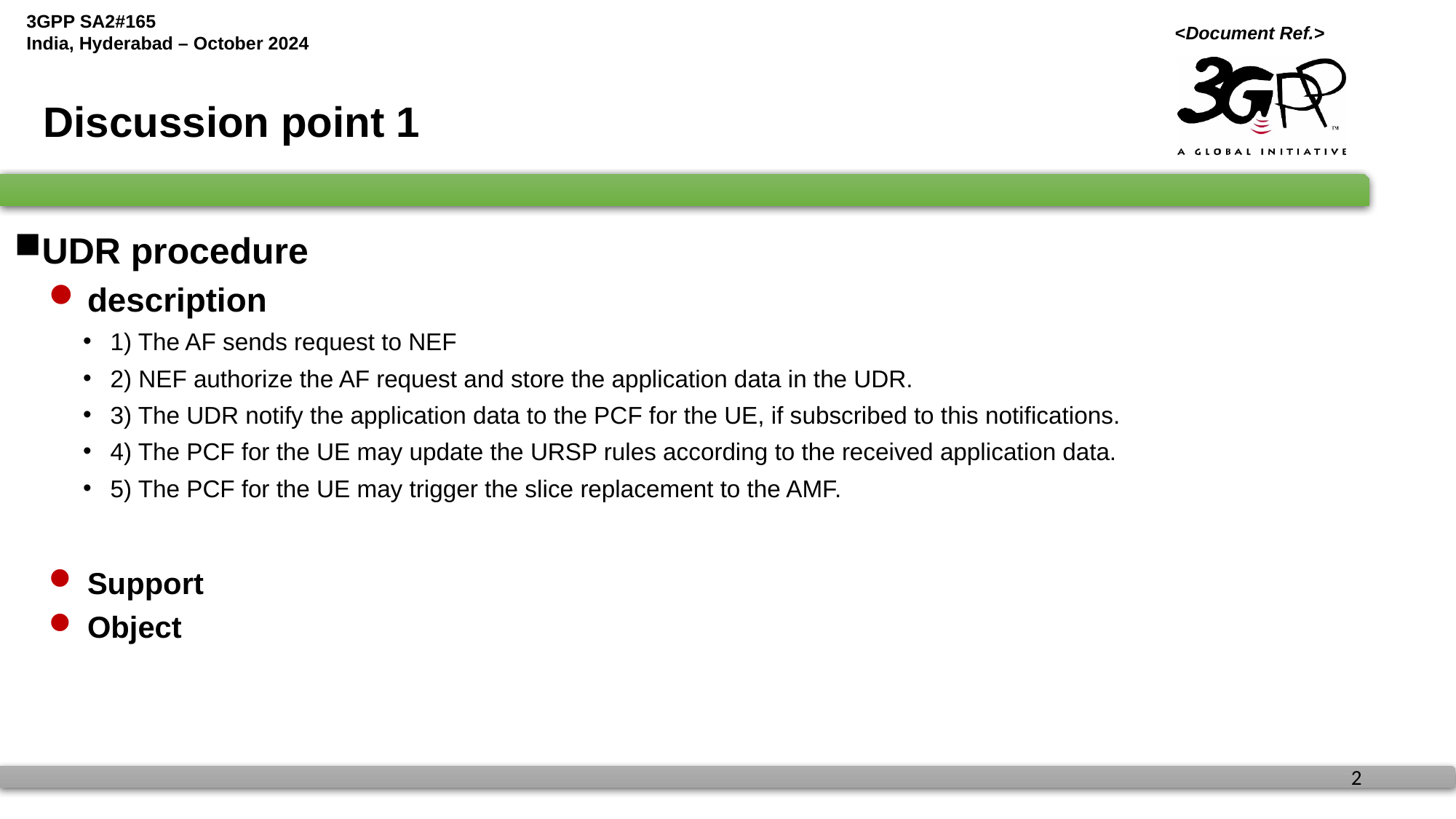

# Discussion point 1
UDR procedure
description
1) The AF sends request to NEF
2) NEF authorize the AF request and store the application data in the UDR.
3) The UDR notify the application data to the PCF for the UE, if subscribed to this notifications.
4) The PCF for the UE may update the URSP rules according to the received application data.
5) The PCF for the UE may trigger the slice replacement to the AMF.

Support
Object